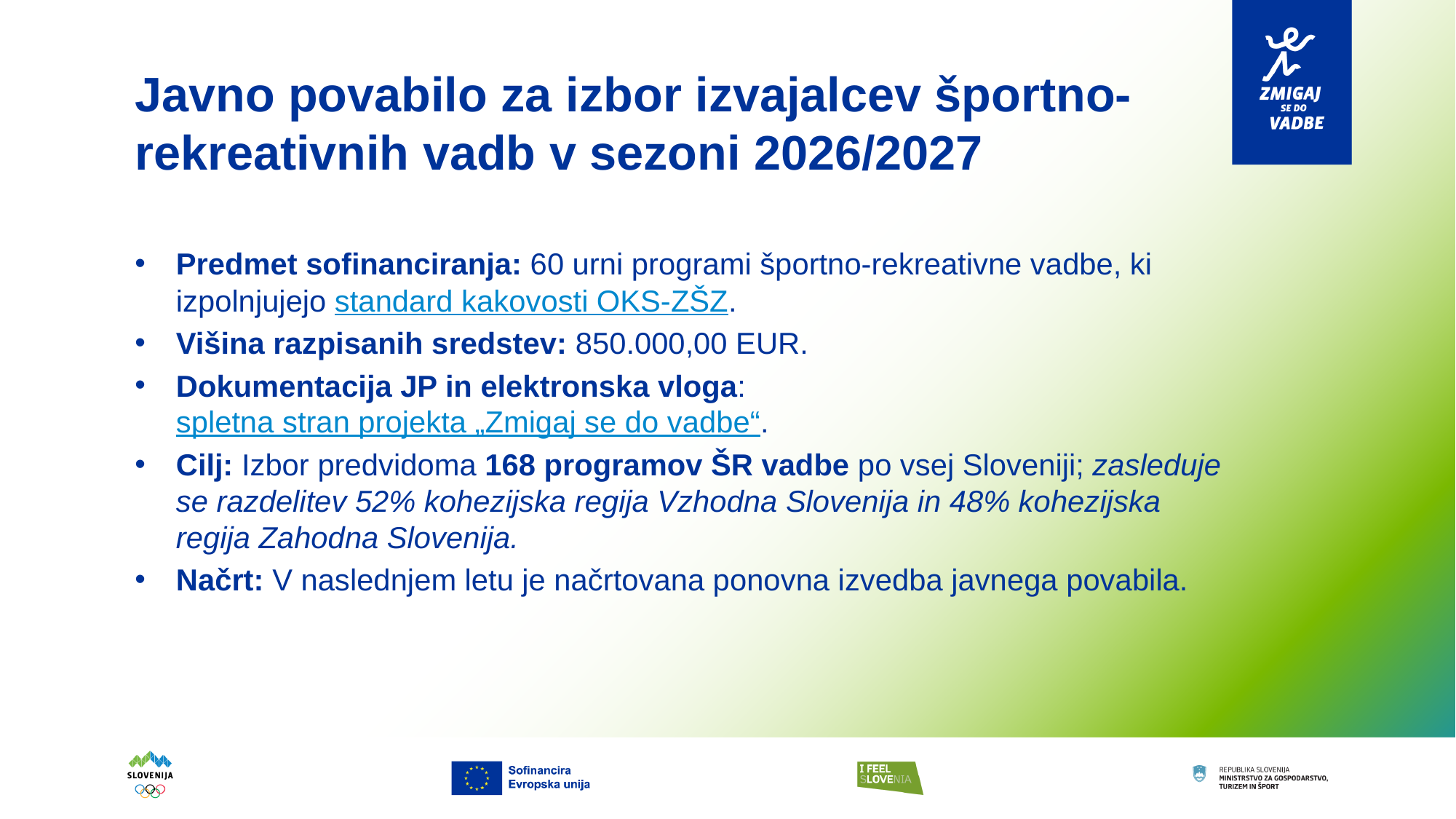

# Javno povabilo za izbor izvajalcev športno-rekreativnih vadb v sezoni 2026/2027
Predmet sofinanciranja: 60 urni programi športno-rekreativne vadbe, ki izpolnjujejo standard kakovosti OKS-ZŠZ.
Višina razpisanih sredstev: 850.000,00 EUR.
Dokumentacija JP in elektronska vloga: spletna stran projekta „Zmigaj se do vadbe“.
Cilj: Izbor predvidoma 168 programov ŠR vadbe po vsej Sloveniji; zasleduje se razdelitev 52% kohezijska regija Vzhodna Slovenija in 48% kohezijska regija Zahodna Slovenija.
Načrt: V naslednjem letu je načrtovana ponovna izvedba javnega povabila.